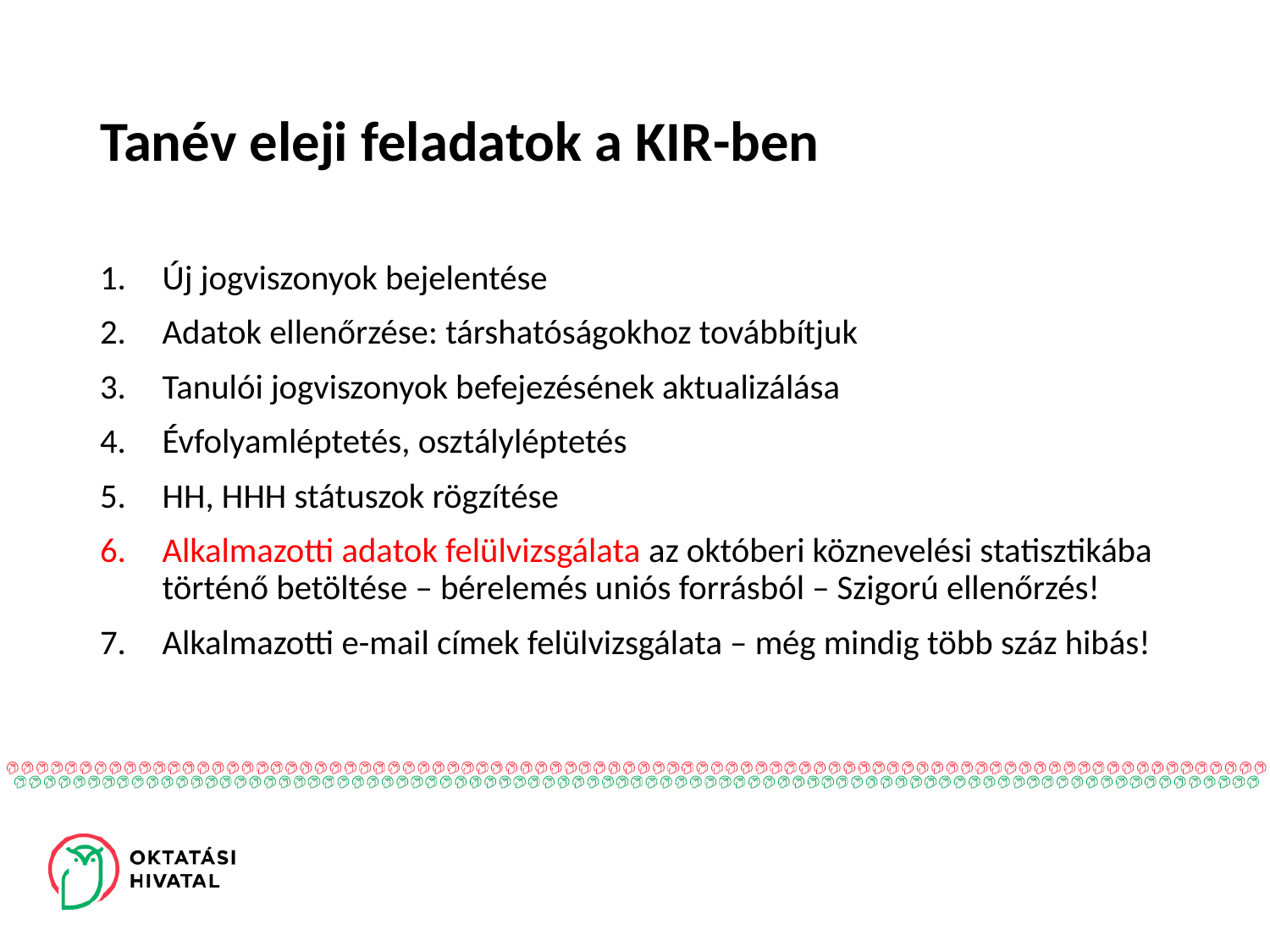

# Tanév eleji feladatok a KIR-ben
Új jogviszonyok bejelentése
Adatok ellenőrzése: társhatóságokhoz továbbítjuk
Tanulói jogviszonyok befejezésének aktualizálása
Évfolyamléptetés, osztályléptetés
HH, HHH státuszok rögzítése
Alkalmazotti adatok felülvizsgálata az októberi köznevelési statisztikába történő betöltése – bérelemés uniós forrásból – Szigorú ellenőrzés!
Alkalmazotti e-mail címek felülvizsgálata – még mindig több száz hibás!